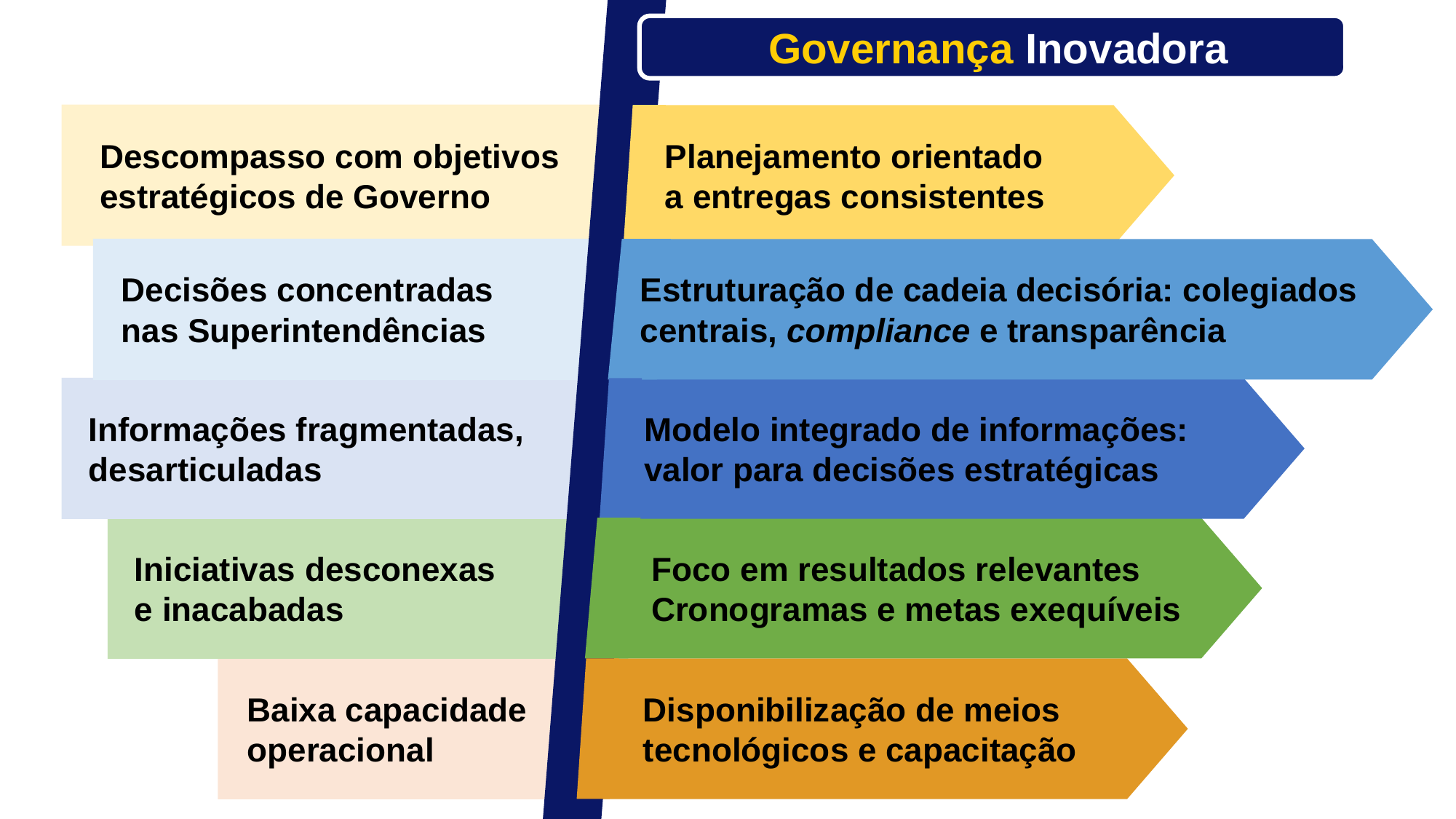

Governança Inovadora

Descompasso com objetivos estratégicos de Governo
Planejamento orientado a entregas consistentes

Decisões concentradas nas Superintendências
Estruturação de cadeia decisória: colegiados centrais, compliance e transparência

Modelo integrado de informações:
valor para decisões estratégicas
Informações fragmentadas, desarticuladas

Iniciativas desconexas e inacabadas
Foco em resultados relevantes​
Cronogramas e metas exequíveis​

Baixa capacidade operacional
Disponibilização de meios tecnológicos e capacitação